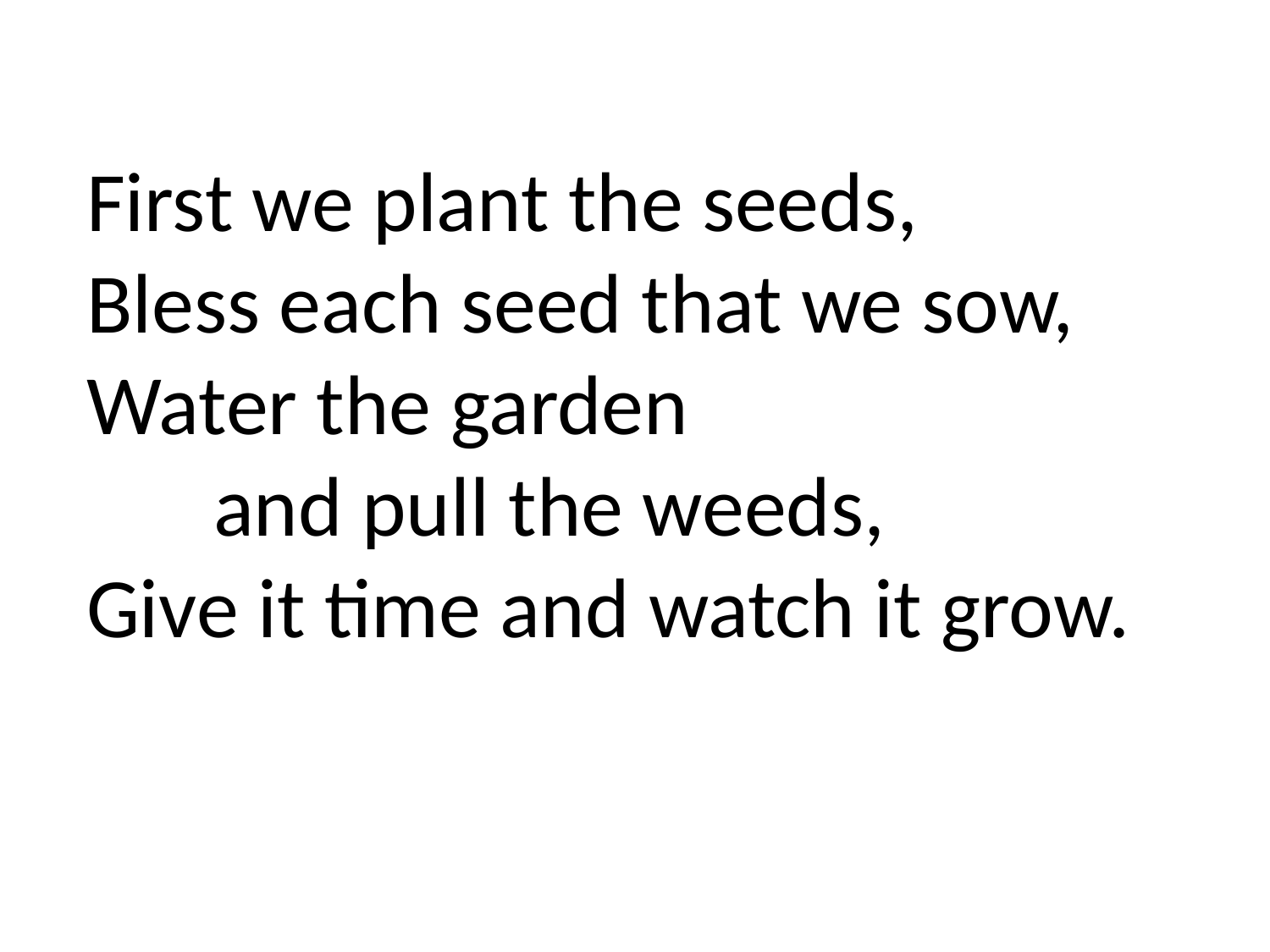

First we plant the seeds,
Bless each seed that we sow,
Water the garden
	and pull the weeds,
Give it time and watch it grow.